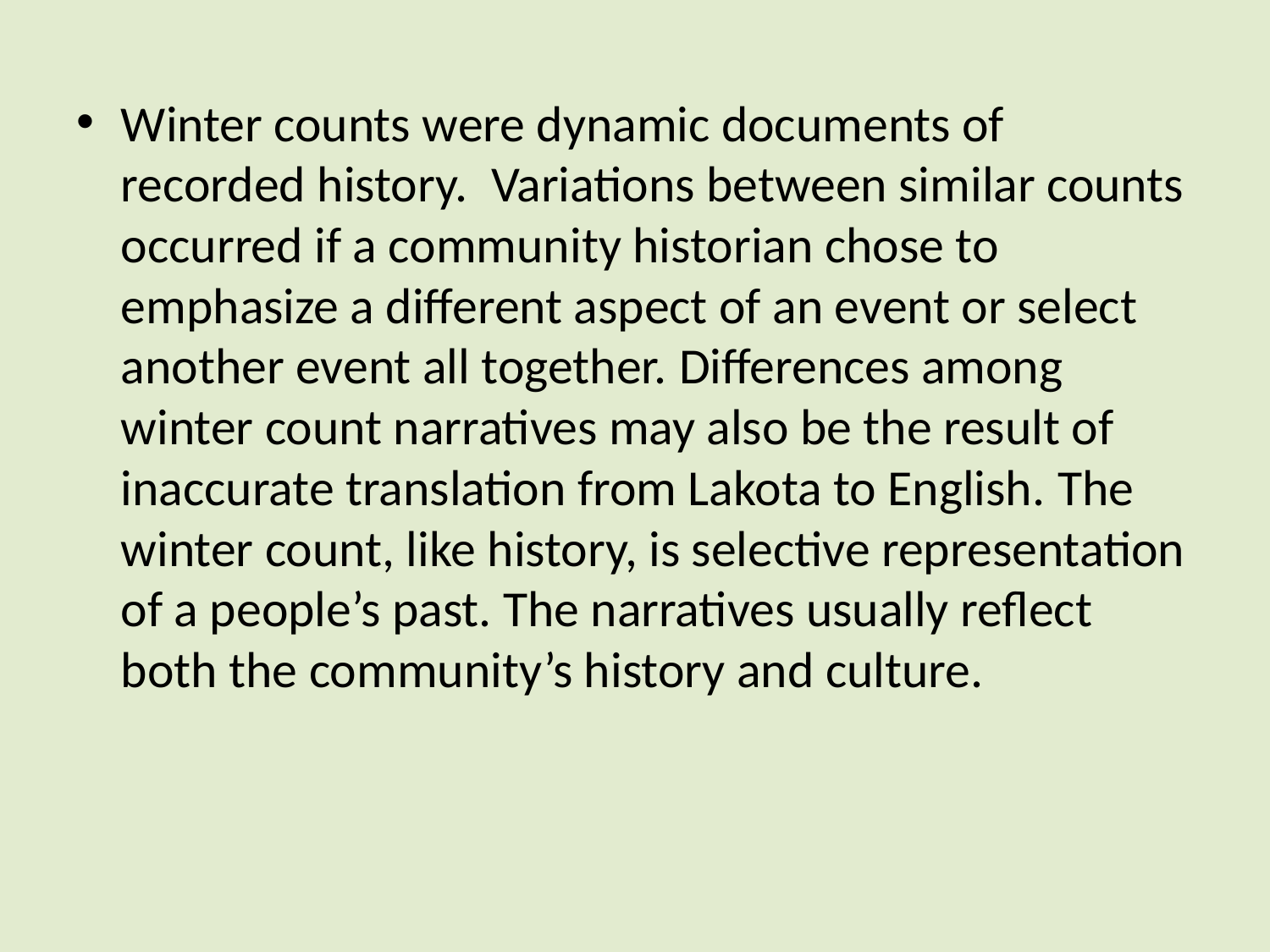

Winter counts were dynamic documents of recorded history.  Variations between similar counts occurred if a community historian chose to emphasize a different aspect of an event or select another event all together. Differences among winter count narratives may also be the result of inaccurate translation from Lakota to English. The winter count, like history, is selective representation of a people’s past. The narratives usually reflect both the community’s history and culture.